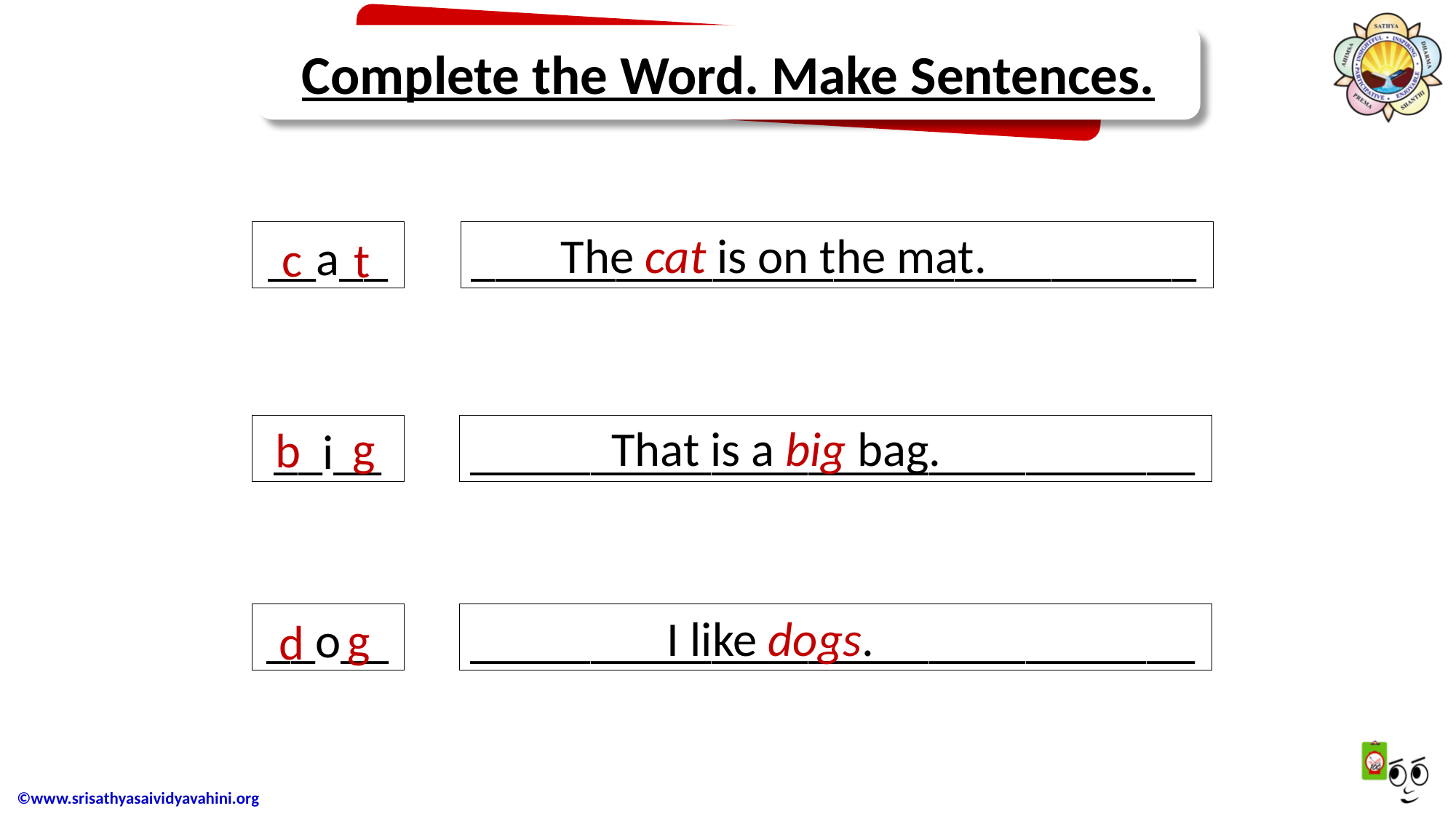

Complete the Word. Make Sentences.

The cat is on the mat.
______________________________
__a__
c
t
That is a big bag.
g
b
__i__
______________________________
I like dogs.
__o__
g
______________________________
d